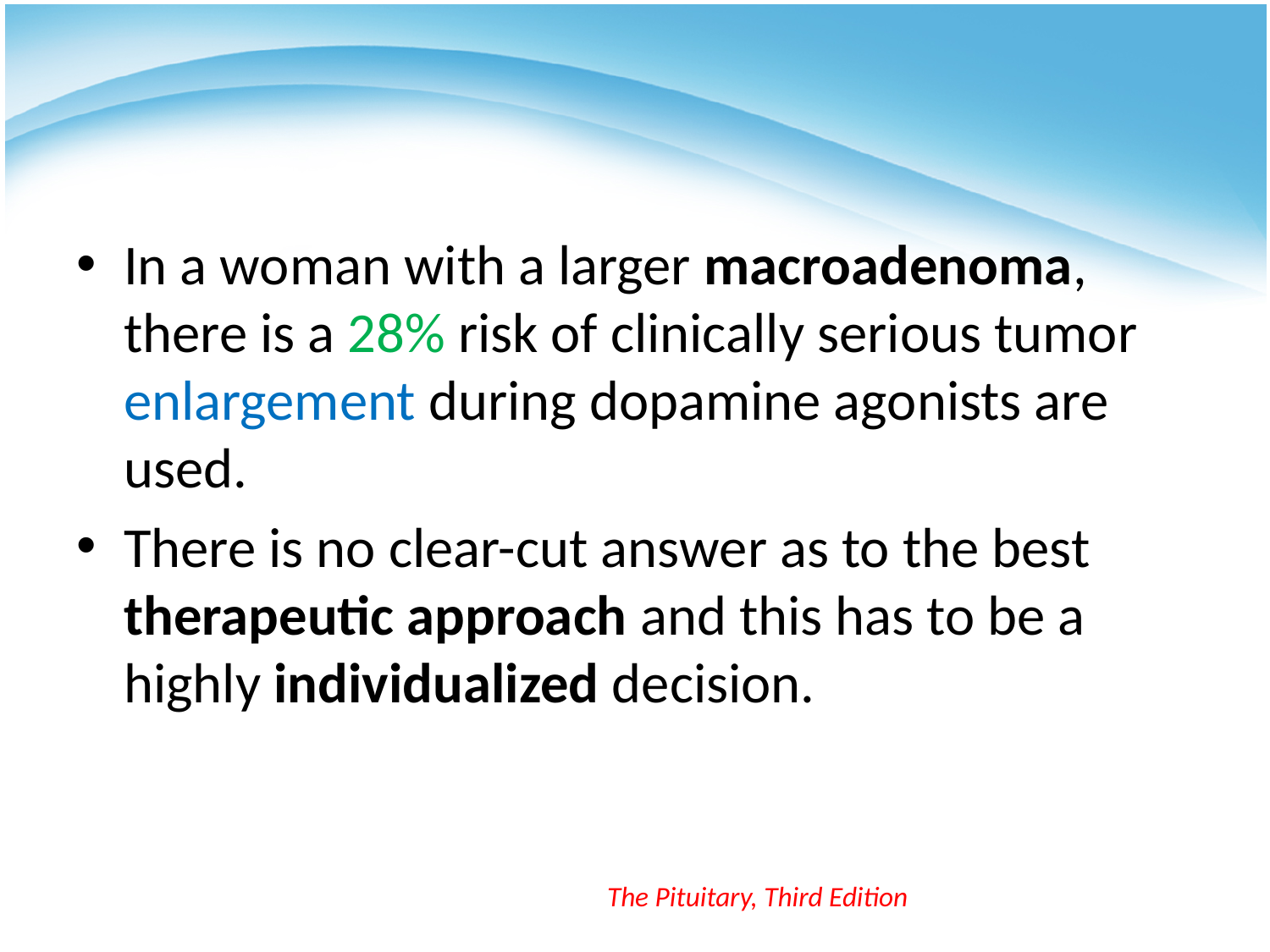

#
In a woman with a larger macroadenoma, there is a 28% risk of clinically serious tumor enlargement during dopamine agonists are used.
There is no clear-cut answer as to the best therapeutic approach and this has to be a highly individualized decision.

The Pituitary, Third Edition